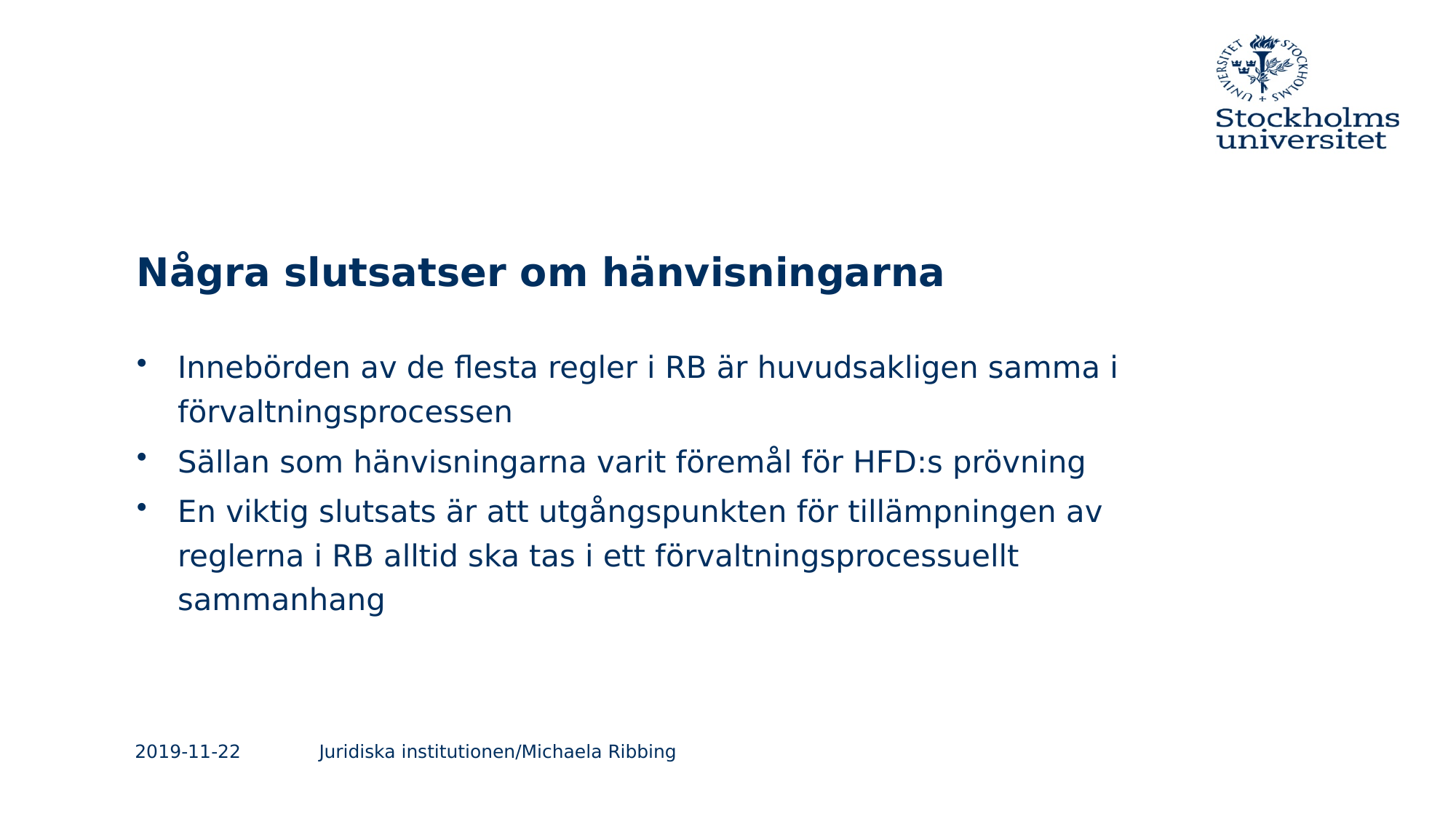

# Några slutsatser om hänvisningarna
Innebörden av de flesta regler i RB är huvudsakligen samma i förvaltningsprocessen
Sällan som hänvisningarna varit föremål för HFD:s prövning
En viktig slutsats är att utgångspunkten för tillämpningen av reglerna i RB alltid ska tas i ett förvaltningsprocessuellt sammanhang
2019-11-22
Juridiska institutionen/Michaela Ribbing